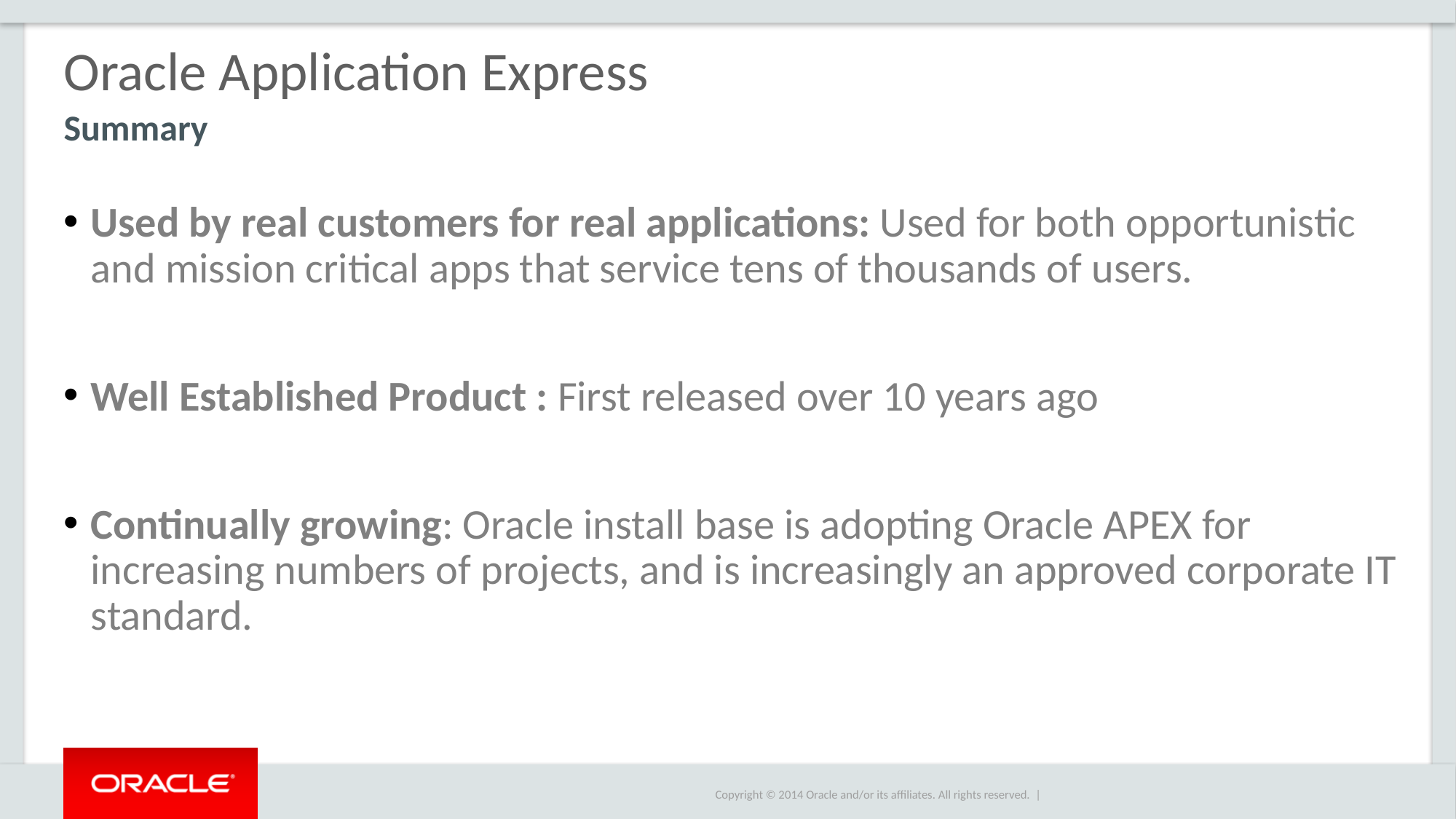

# Oracle Application Express
Summary
Used by real customers for real applications: Used for both opportunistic and mission critical apps that service tens of thousands of users.

Well Established Product : First released over 10 years ago

Continually growing: Oracle install base is adopting Oracle APEX for increasing numbers of projects, and is increasingly an approved corporate IT standard.